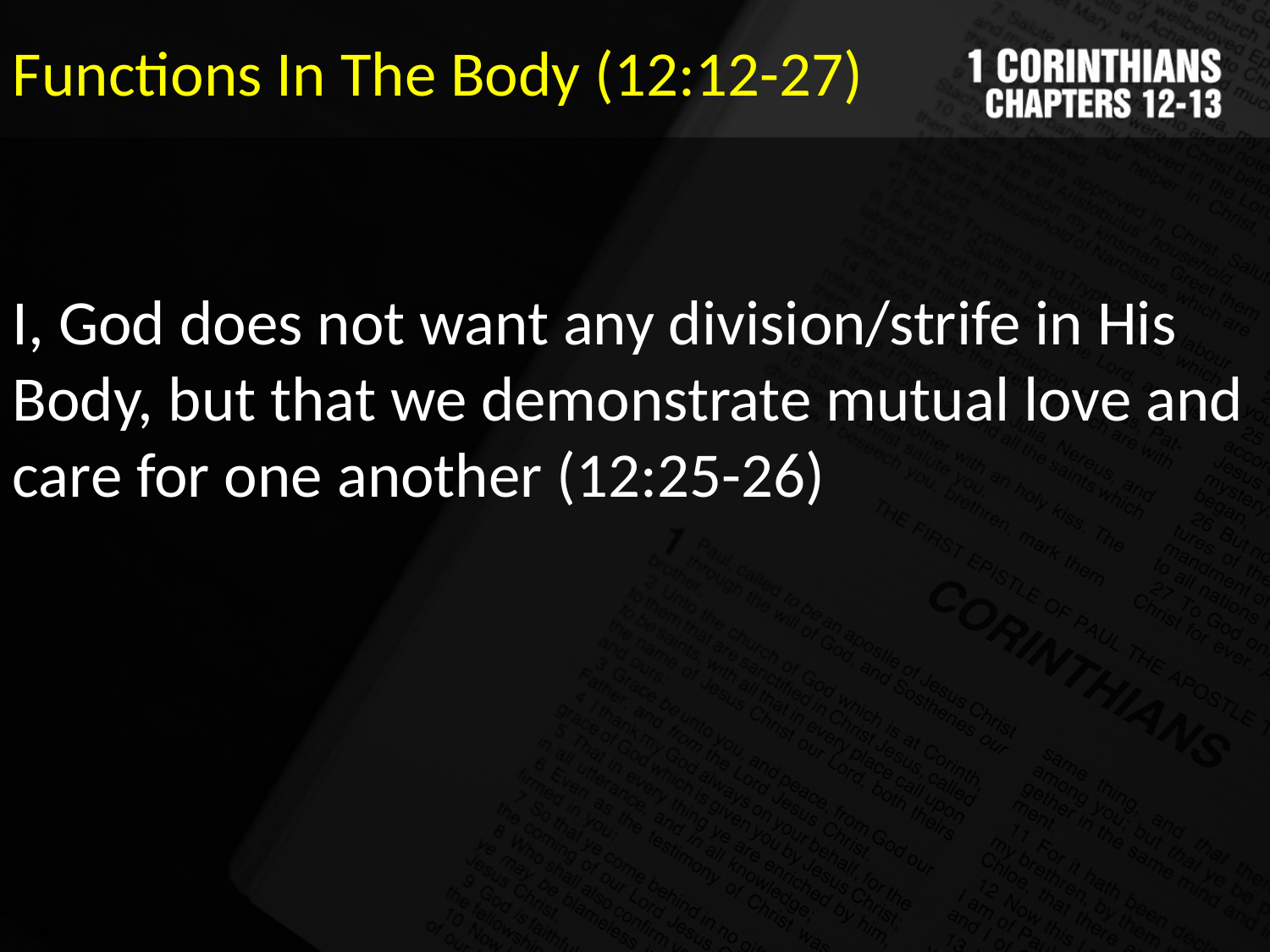

Functions In The Body (12:12-27)
I, God does not want any division/strife in His Body, but that we demonstrate mutual love and care for one another (12:25-26)